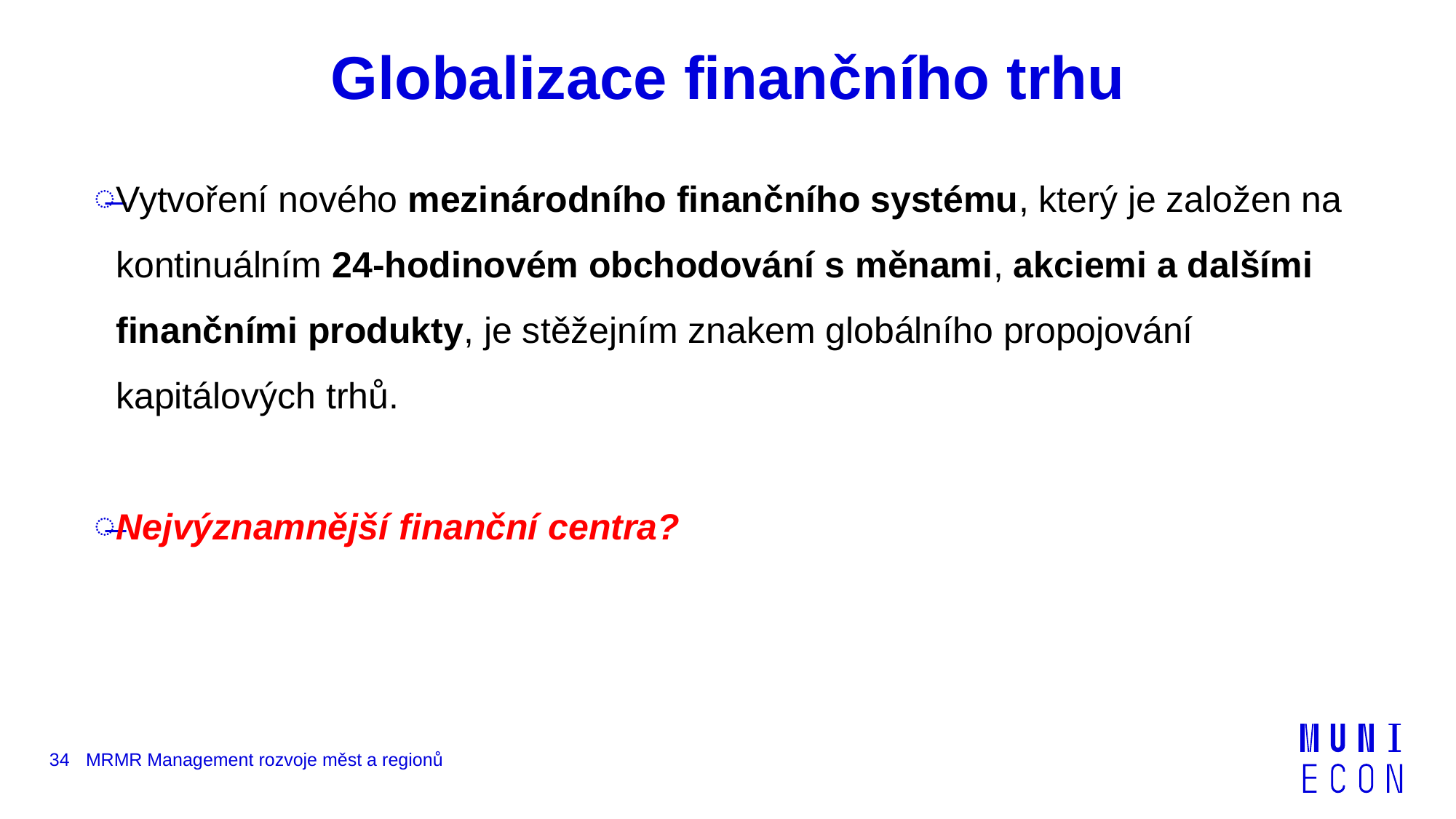

# Globalizace finančního trhu
Vytvoření nového mezinárodního finančního systému, který je založen na kontinuálním 24-hodinovém obchodování s měnami, akciemi a dalšími finančními produkty, je stěžejním znakem globálního propojování kapitálových trhů.

Nejvýznamnější finanční centra?
34
MRMR Management rozvoje měst a regionů